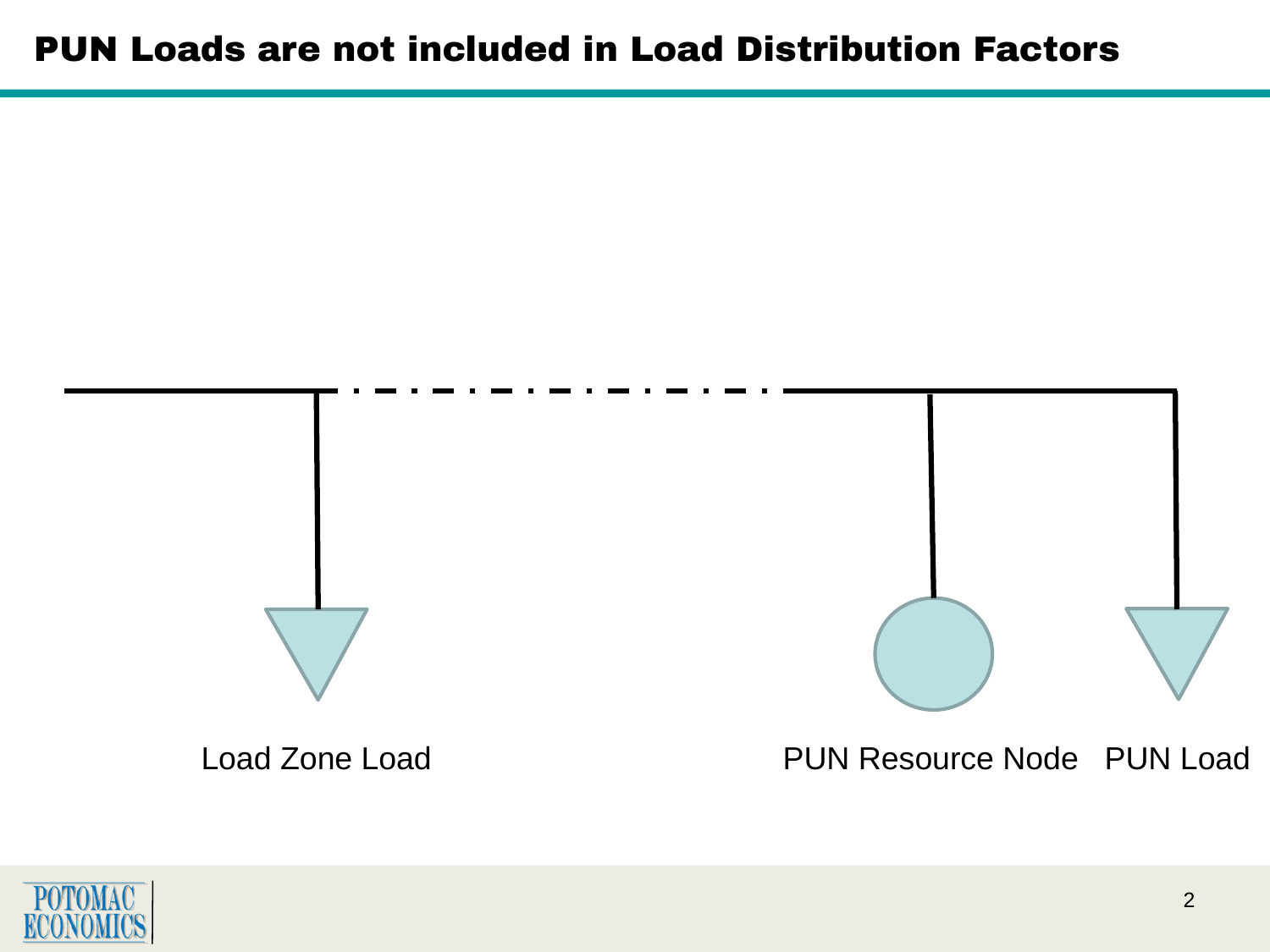

# PUN Loads are not included in Load Distribution Factors

Load Zone Load
PUN Resource Node
PUN Load